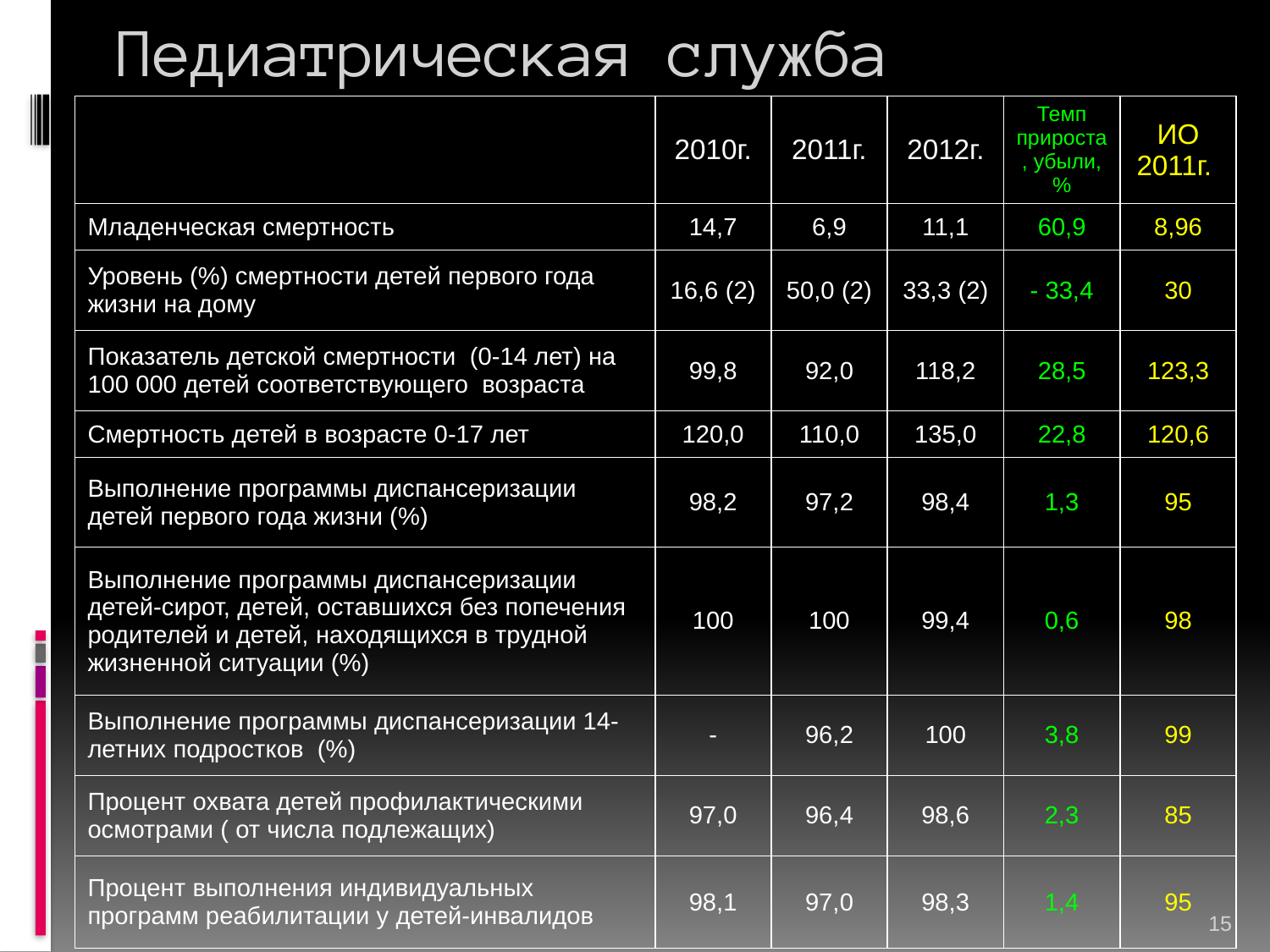

# Педиатрическая служба
|  | 2010г. | 2011г. | 2012г. | Темп прироста, убыли, % | ИО 2011г. |
| --- | --- | --- | --- | --- | --- |
| Младенческая смертность | 14,7 | 6,9 | 11,1 | 60,9 | 8,96 |
| Уровень (%) смертности детей первого года жизни на дому | 16,6 (2) | 50,0 (2) | 33,3 (2) | - 33,4 | 30 |
| Показатель детской смертности (0-14 лет) на 100 000 детей соответствующего возраста | 99,8 | 92,0 | 118,2 | 28,5 | 123,3 |
| Смертность детей в возрасте 0-17 лет | 120,0 | 110,0 | 135,0 | 22,8 | 120,6 |
| Выполнение программы диспансеризации детей первого года жизни (%) | 98,2 | 97,2 | 98,4 | 1,3 | 95 |
| Выполнение программы диспансеризации детей-сирот, детей, оставшихся без попечения родителей и детей, находящихся в трудной жизненной ситуации (%) | 100 | 100 | 99,4 | 0,6 | 98 |
| Выполнение программы диспансеризации 14-летних подростков (%) | - | 96,2 | 100 | 3,8 | 99 |
| Процент охвата детей профилактическими осмотрами ( от числа подлежащих) | 97,0 | 96,4 | 98,6 | 2,3 | 85 |
| Процент выполнения индивидуальных программ реабилитации у детей-инвалидов | 98,1 | 97,0 | 98,3 | 1,4 | 95 |

15